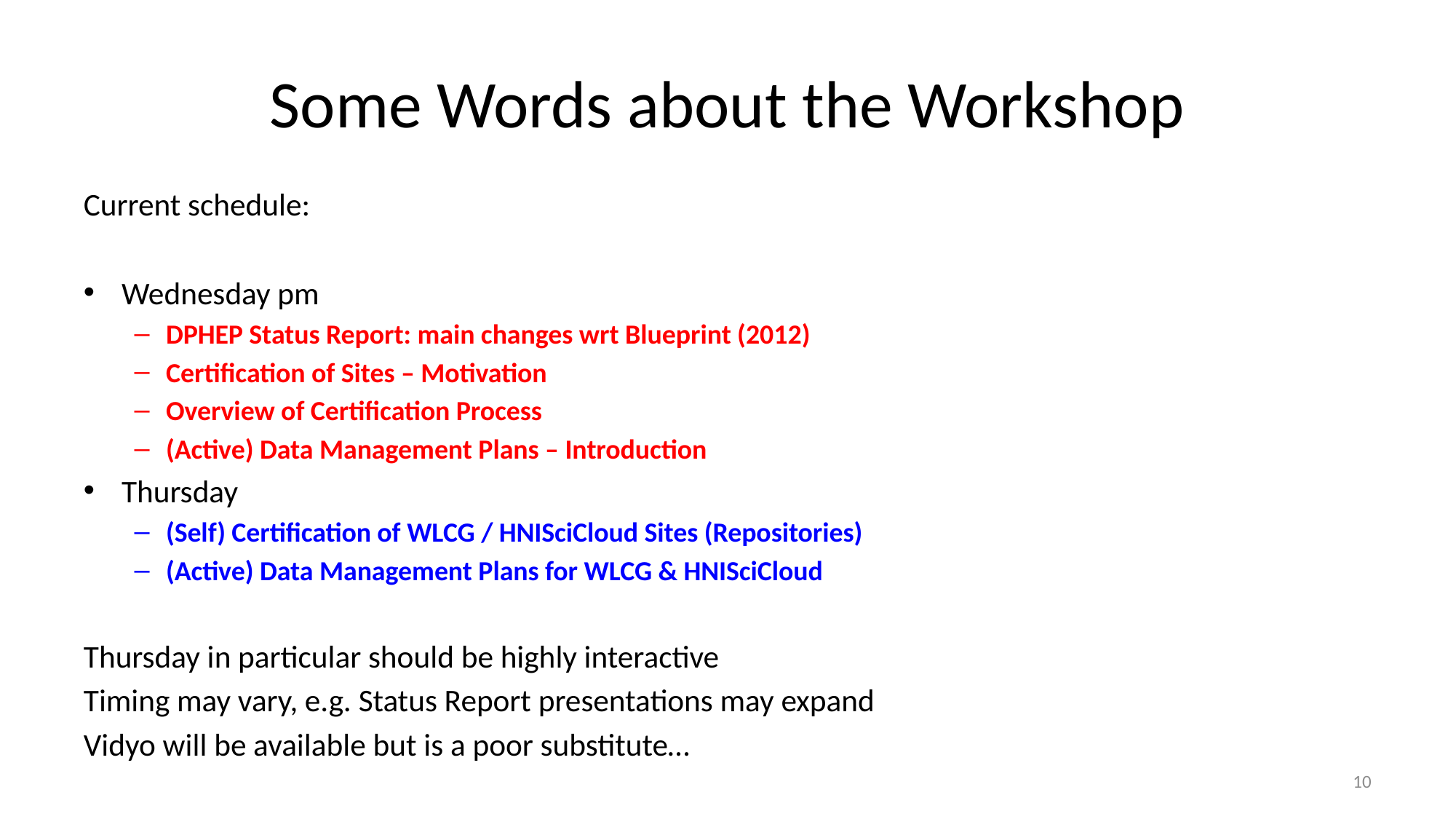

# Some Words about the Workshop
Current schedule:

Wednesday pm
DPHEP Status Report: main changes wrt Blueprint (2012)
Certification of Sites – Motivation
Overview of Certification Process
(Active) Data Management Plans – Introduction
Thursday
(Self) Certification of WLCG / HNISciCloud Sites (Repositories)
(Active) Data Management Plans for WLCG & HNISciCloud

Thursday in particular should be highly interactive
Timing may vary, e.g. Status Report presentations may expand
Vidyo will be available but is a poor substitute…
10